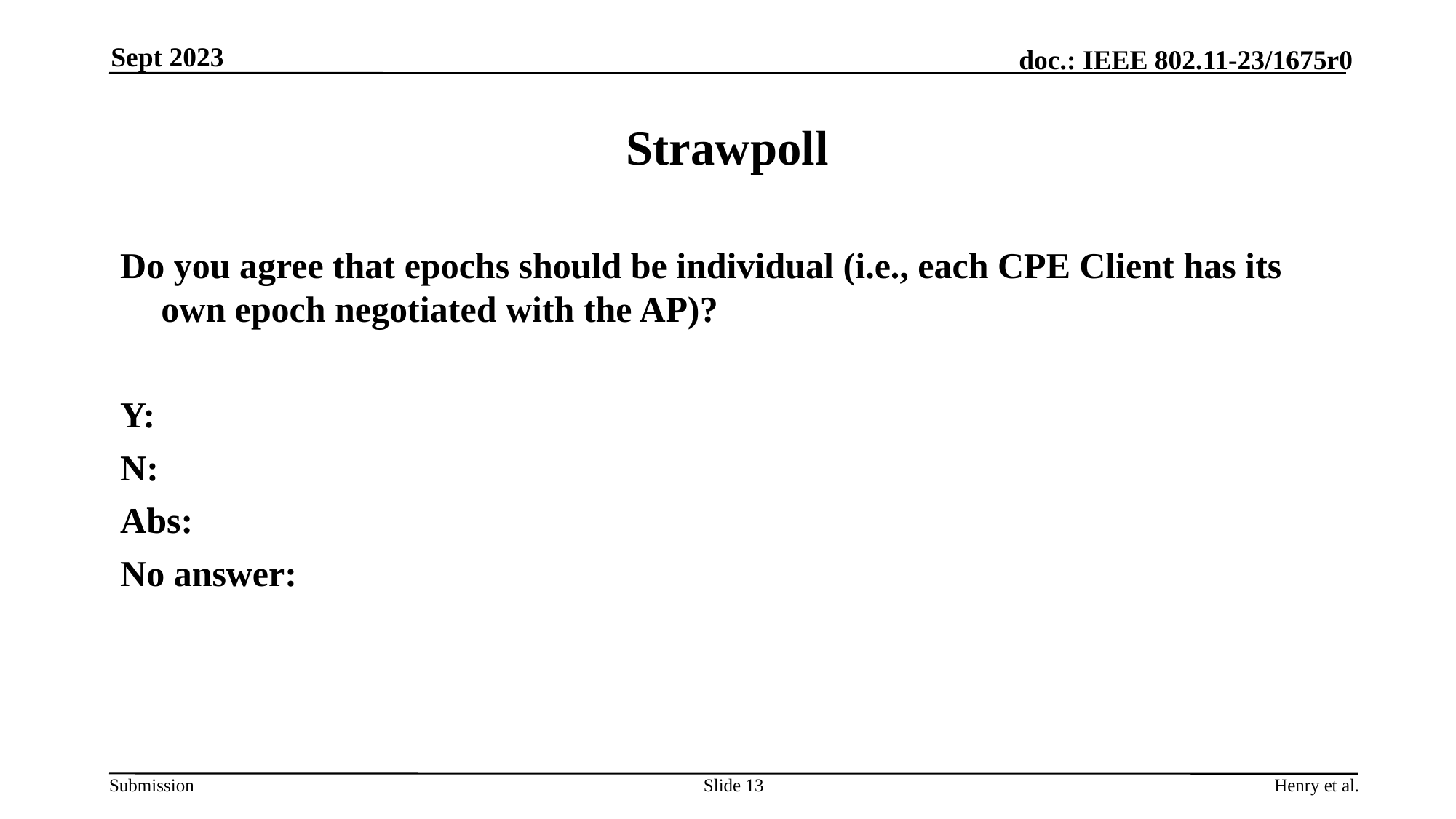

Sept 2023
# Strawpoll
Do you agree that epochs should be individual (i.e., each CPE Client has its own epoch negotiated with the AP)?

Y:
N:
Abs:
No answer:
Slide 13
Henry et al.